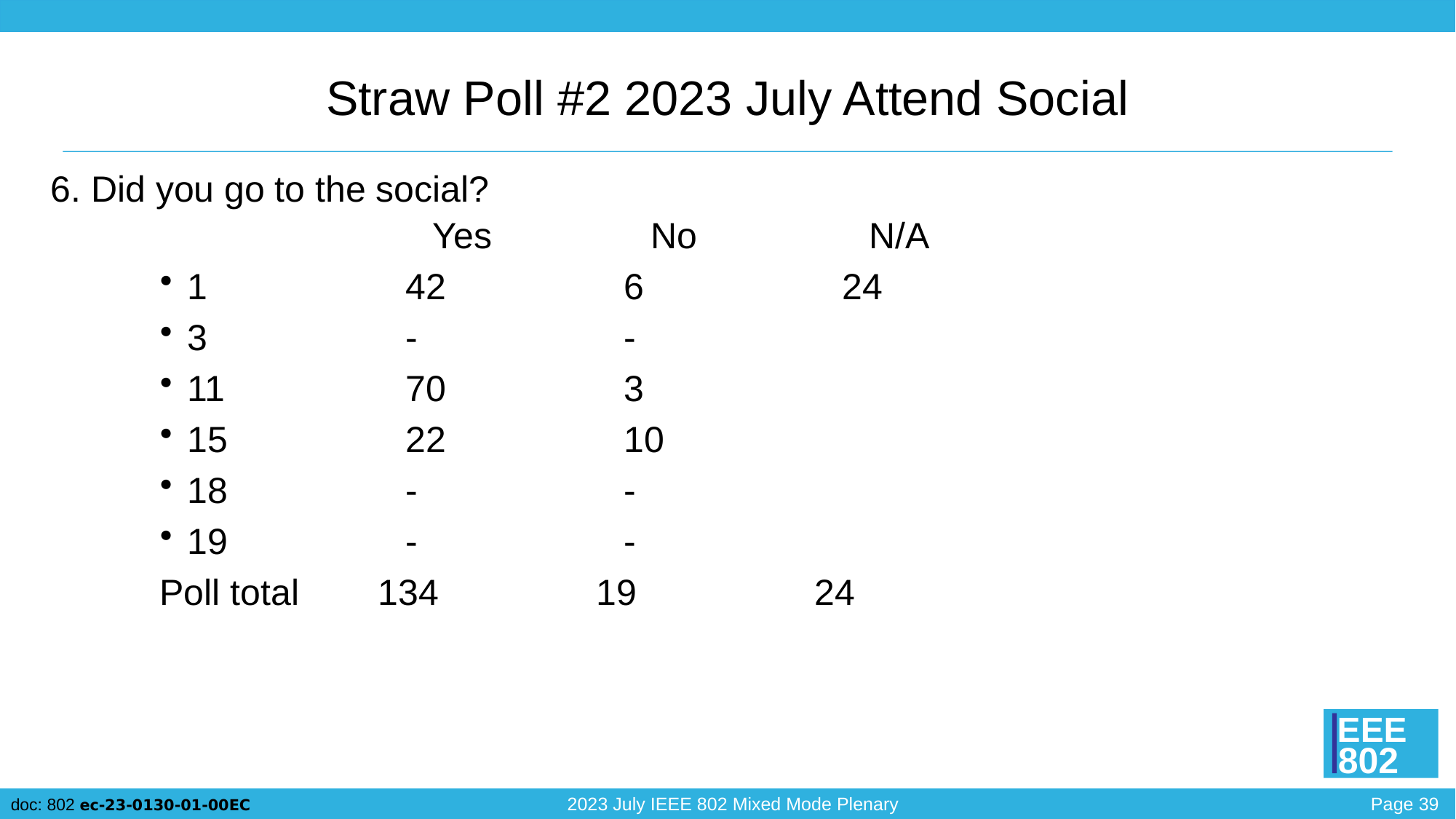

# Straw Poll #2 2023 July Attend Social
6. Did you go to the social?
	Yes 		No		N/A
1		42		6		24
3		-		-
11		70		3
15 		22		10
18		-		-
19		-		-
	Poll total	134		19		24